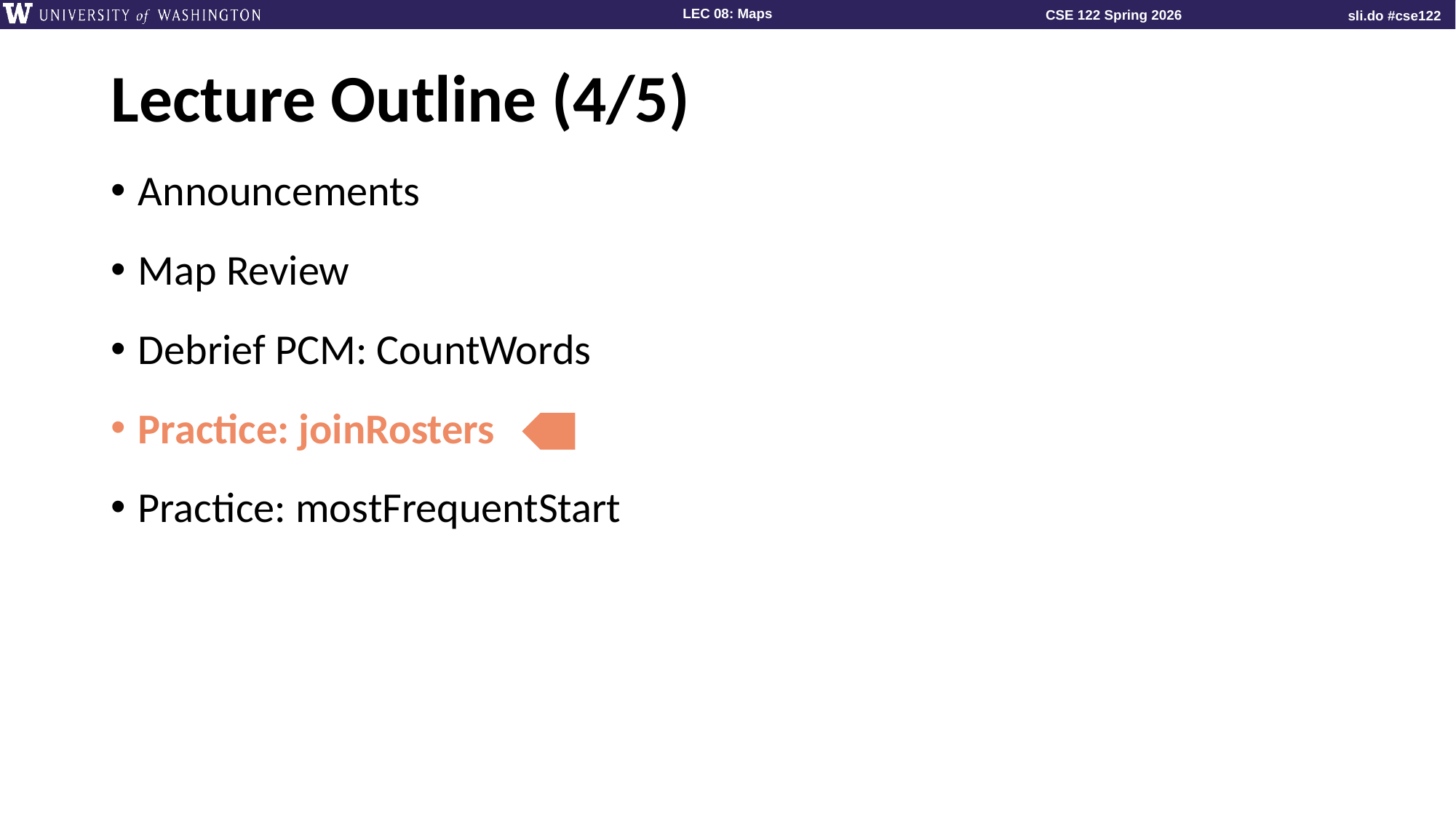

# Lecture Outline (4/5)
Announcements
Map Review
Debrief PCM: CountWords
Practice: joinRosters
Practice: mostFrequentStart